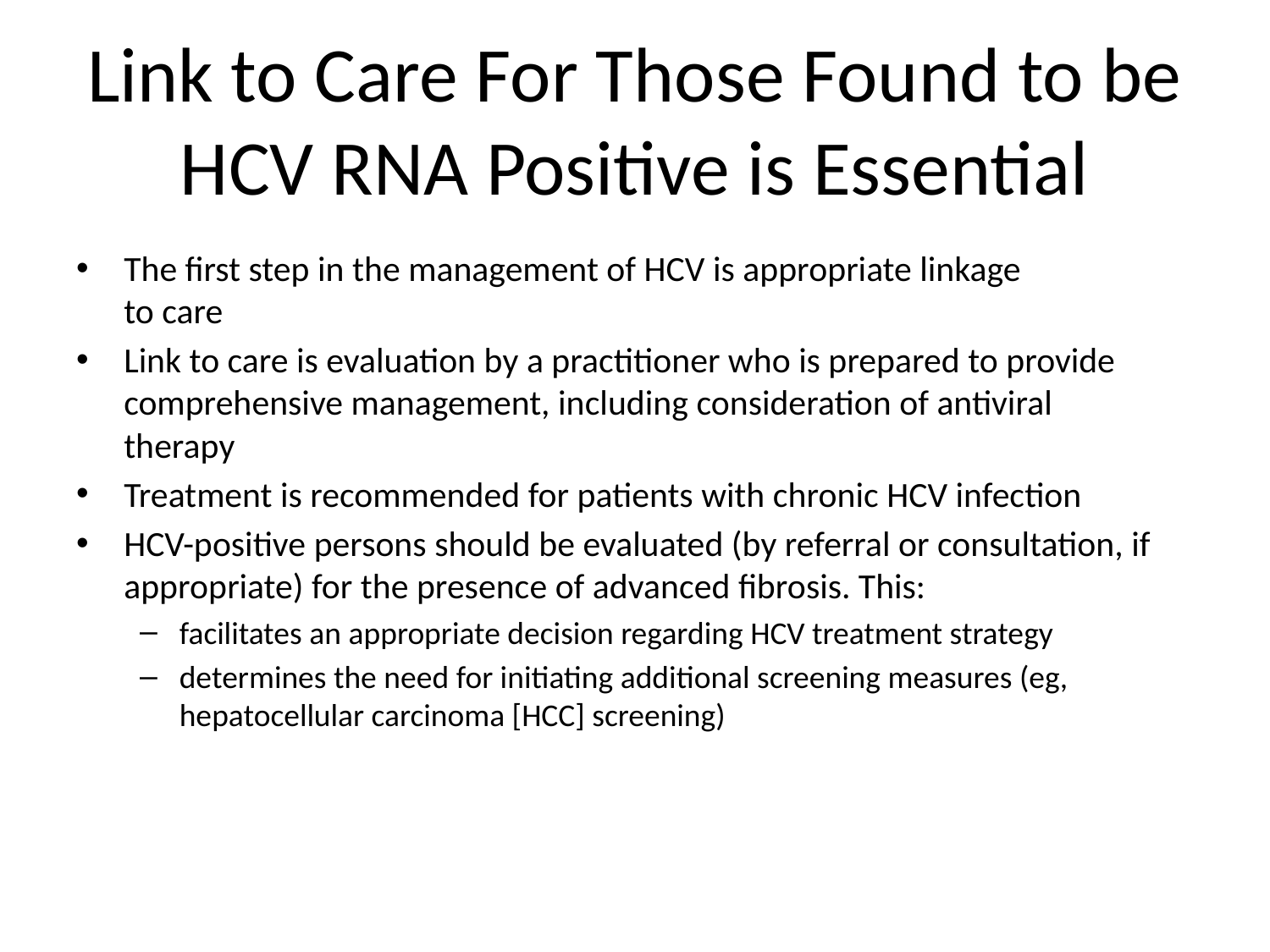

# Link to Care For Those Found to be HCV RNA Positive is Essential
The first step in the management of HCV is appropriate linkage
to care
Link to care is evaluation by a practitioner who is prepared to provide comprehensive management, including consideration of antiviral therapy
Treatment is recommended for patients with chronic HCV infection
HCV-positive persons should be evaluated (by referral or consultation, if appropriate) for the presence of advanced fibrosis. This:
facilitates an appropriate decision regarding HCV treatment strategy
determines the need for initiating additional screening measures (eg, hepatocellular carcinoma [HCC] screening)
Available at http://www.hcvguidelines.org/full-report/hcv-testing-and-linkage-care.  Accessed 12/4/14.